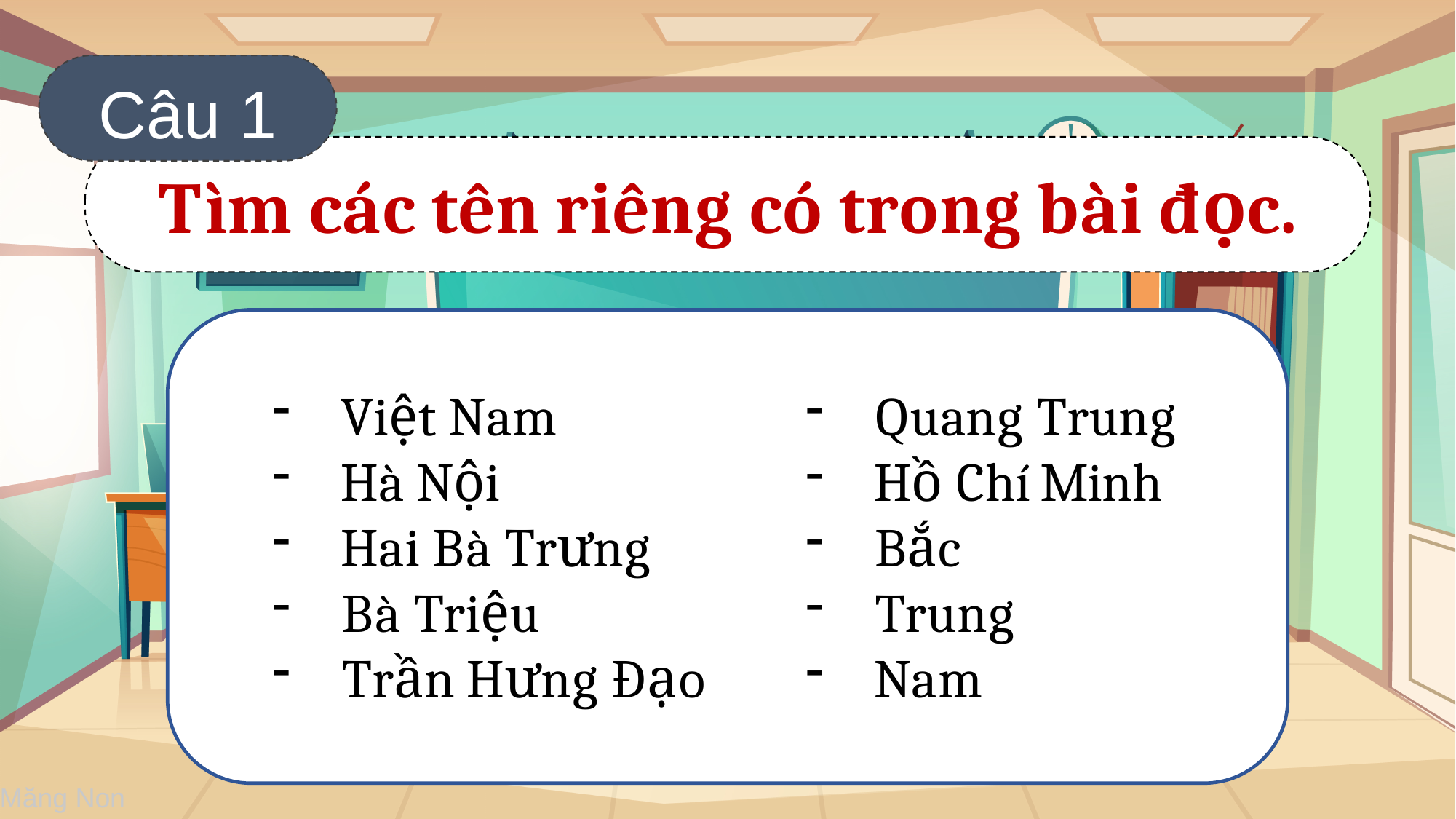

Câu 1
Tìm các tên riêng có trong bài đọc.

Việt Nam
Hà Nội
Hai Bà Trưng
Bà Triệu
Trần Hưng Đạo
Quang Trung
Hồ Chí Minh
Bắc
Trung
Nam